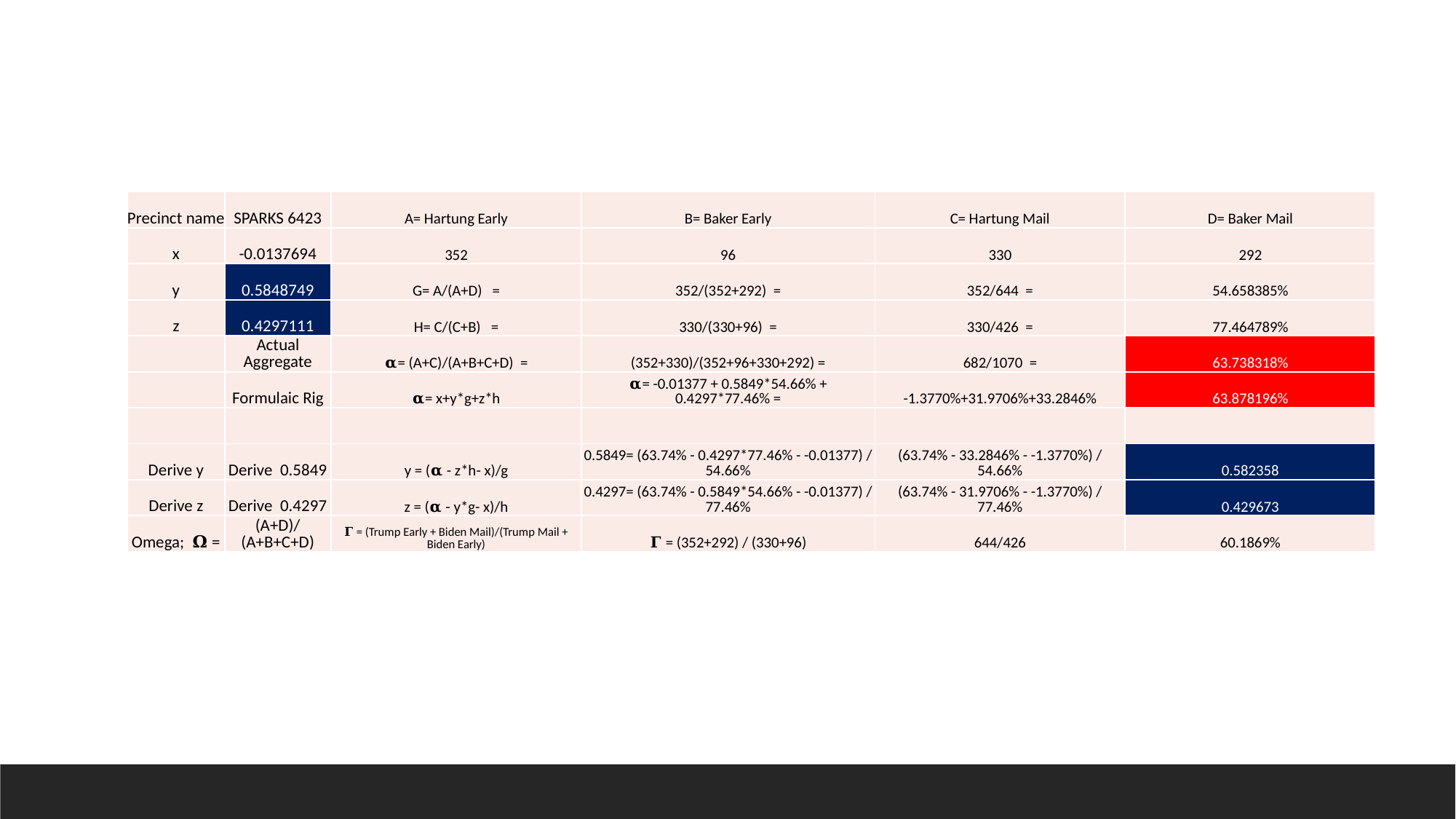

| Precinct name | SPARKS 6423 | A= Hartung Early | B= Baker Early | C= Hartung Mail | D= Baker Mail |
| --- | --- | --- | --- | --- | --- |
| x | -0.0137694 | 352 | 96 | 330 | 292 |
| y | 0.5848749 | G= A/(A+D) = | 352/(352+292) = | 352/644 = | 54.658385% |
| z | 0.4297111 | H= C/(C+B) = | 330/(330+96) = | 330/426 = | 77.464789% |
|  | Actual Aggregate | 𝛂= (A+C)/(A+B+C+D) = | (352+330)/(352+96+330+292) = | 682/1070 = | 63.738318% |
|  | Formulaic Rig | 𝛂= x+y\*g+z\*h | 𝛂= -0.01377 + 0.5849\*54.66% + 0.4297\*77.46% = | -1.3770%+31.9706%+33.2846% | 63.878196% |
|  |  |  |  |  |  |
| Derive y | Derive 0.5849 | y = (𝛂 - z\*h- x)/g | 0.5849= (63.74% - 0.4297\*77.46% - -0.01377) / 54.66% | (63.74% - 33.2846% - -1.3770%) / 54.66% | 0.582358 |
| Derive z | Derive 0.4297 | z = (𝛂 - y\*g- x)/h | 0.4297= (63.74% - 0.5849\*54.66% - -0.01377) / 77.46% | (63.74% - 31.9706% - -1.3770%) / 77.46% | 0.429673 |
| Omega; 𝛀 = | (A+D)/(A+B+C+D) | 𝚪 = (Trump Early + Biden Mail)/(Trump Mail + Biden Early) | 𝚪 = (352+292) / (330+96) | 644/426 | 60.1869% |